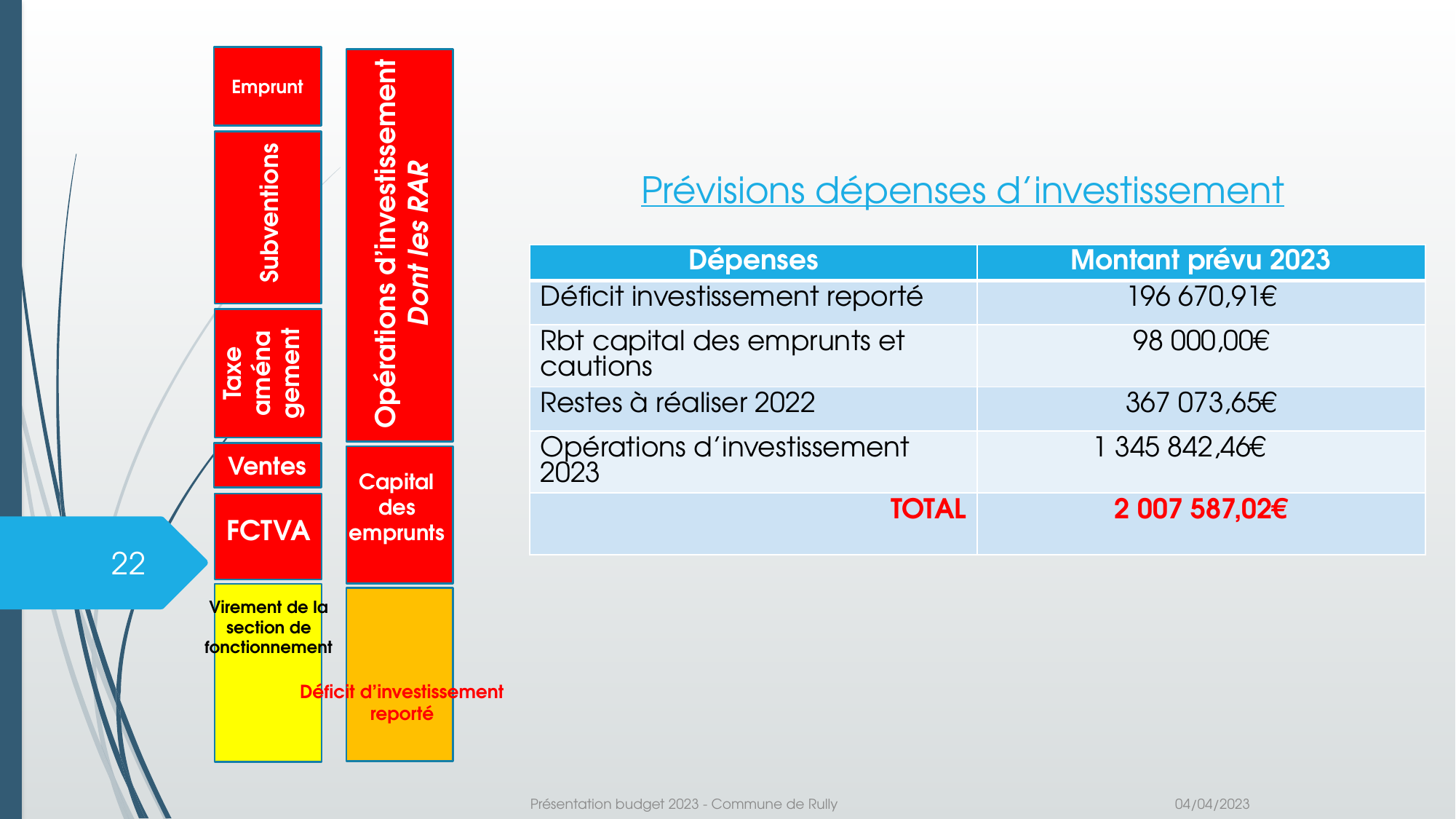

Emprunt

Prévisions dépenses d’investissement
Subventions
Opérations d’investissement
Dont les RAR
| Dépenses | Montant prévu 2023 |
| --- | --- |
| Déficit investissement reporté | 196 670,91€ |
| Rbt capital des emprunts et cautions | 98 000,00€ |
| Restes à réaliser 2022 | 367 073,65€ |
| Opérations d’investissement 2023 | 1 345 842,46€ |
| TOTAL | 2 007 587,02€ |

Taxe aménagement
Ventes

Capital des emprunts

FCTVA
22

Virement de la section de fonctionnement
Déficit d’investissement reporté
04/04/2023
Présentation budget 2023 - Commune de Rully